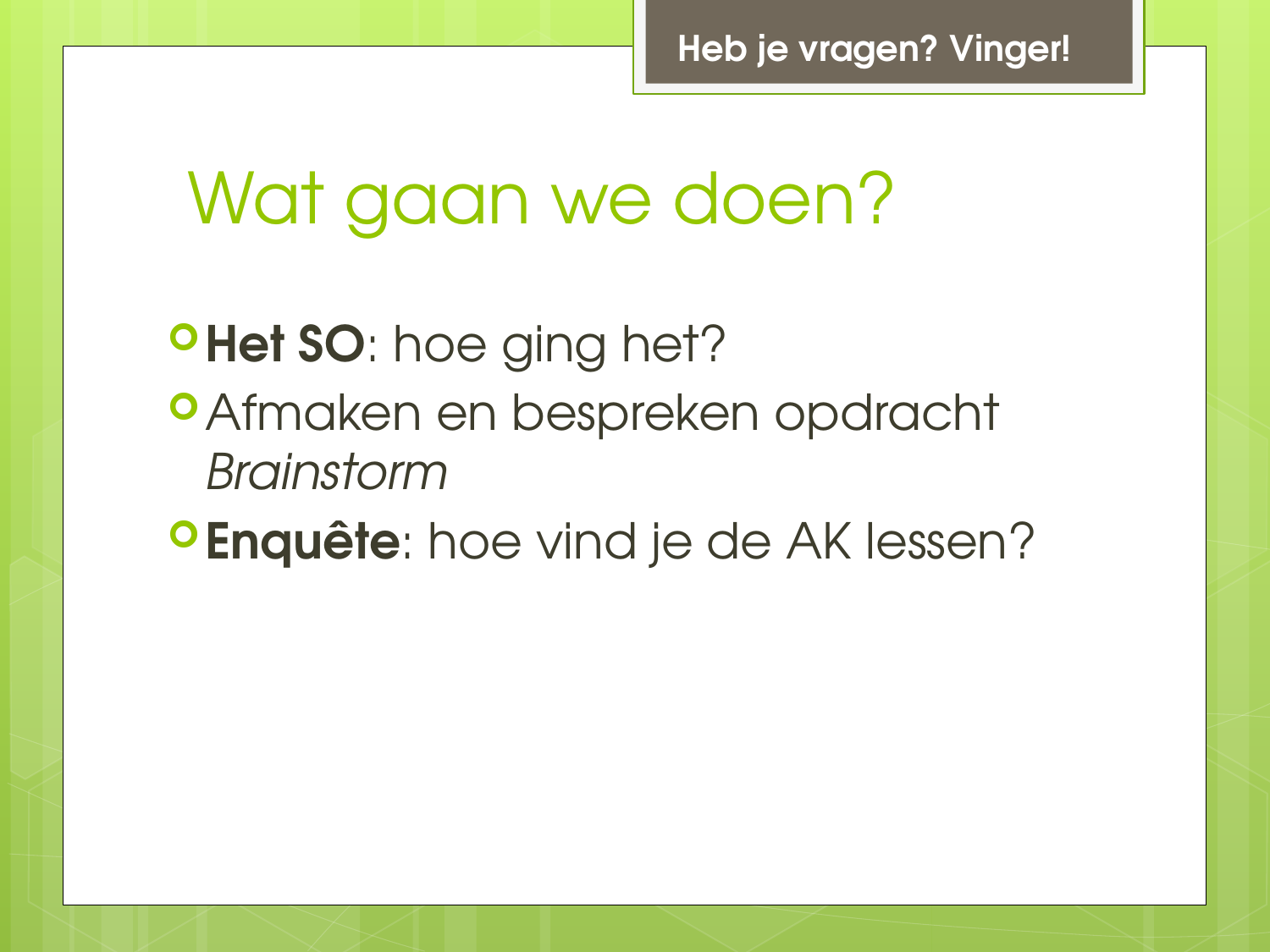

Heb je vragen? Vinger!
# Wat gaan we doen?
Het SO: hoe ging het?
Afmaken en bespreken opdracht Brainstorm
Enquête: hoe vind je de AK lessen?